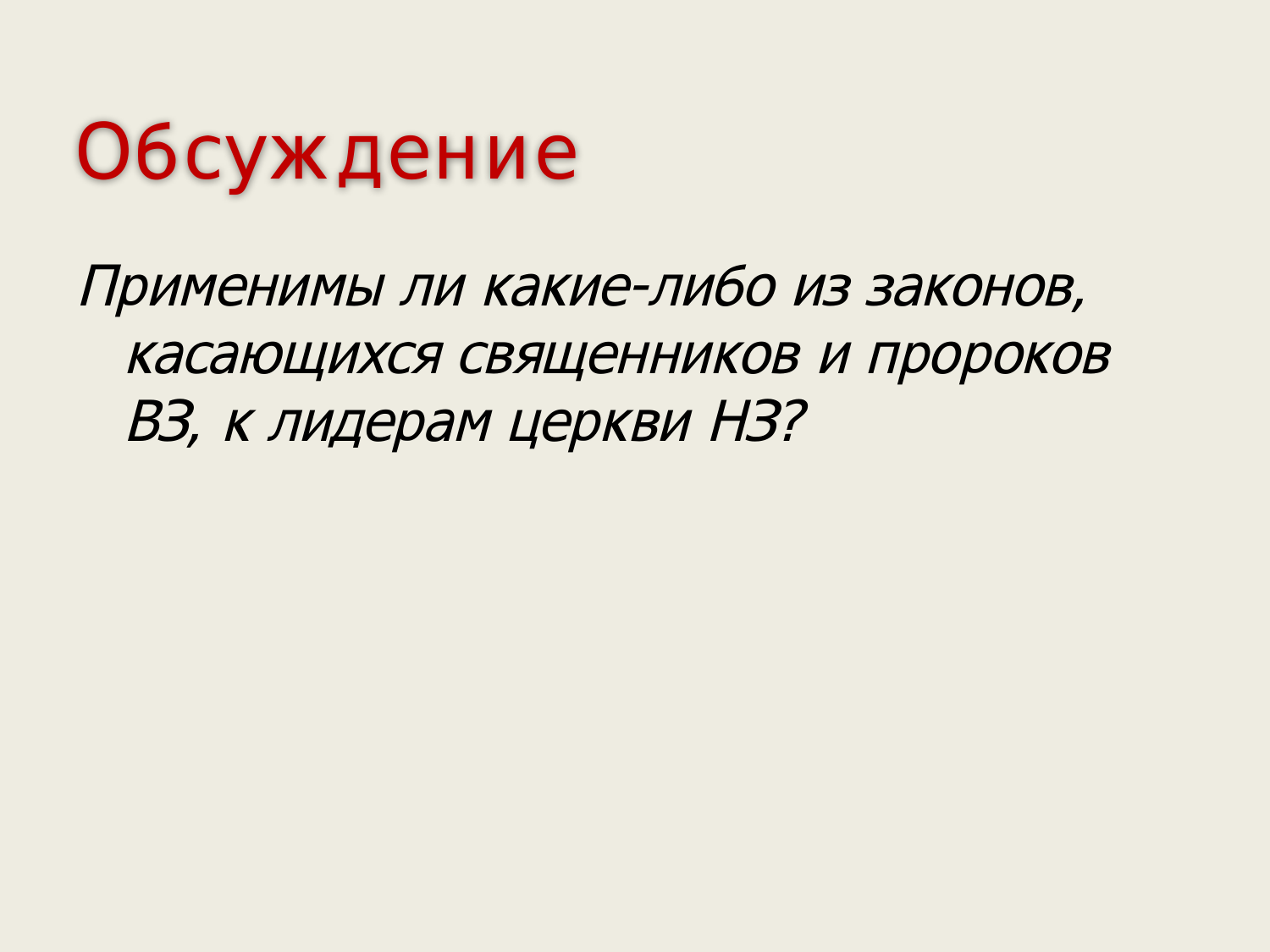

Обсуждение
Применимы ли какие-либо из законов, касающихся священников и пророков ВЗ, к лидерам церкви НЗ?